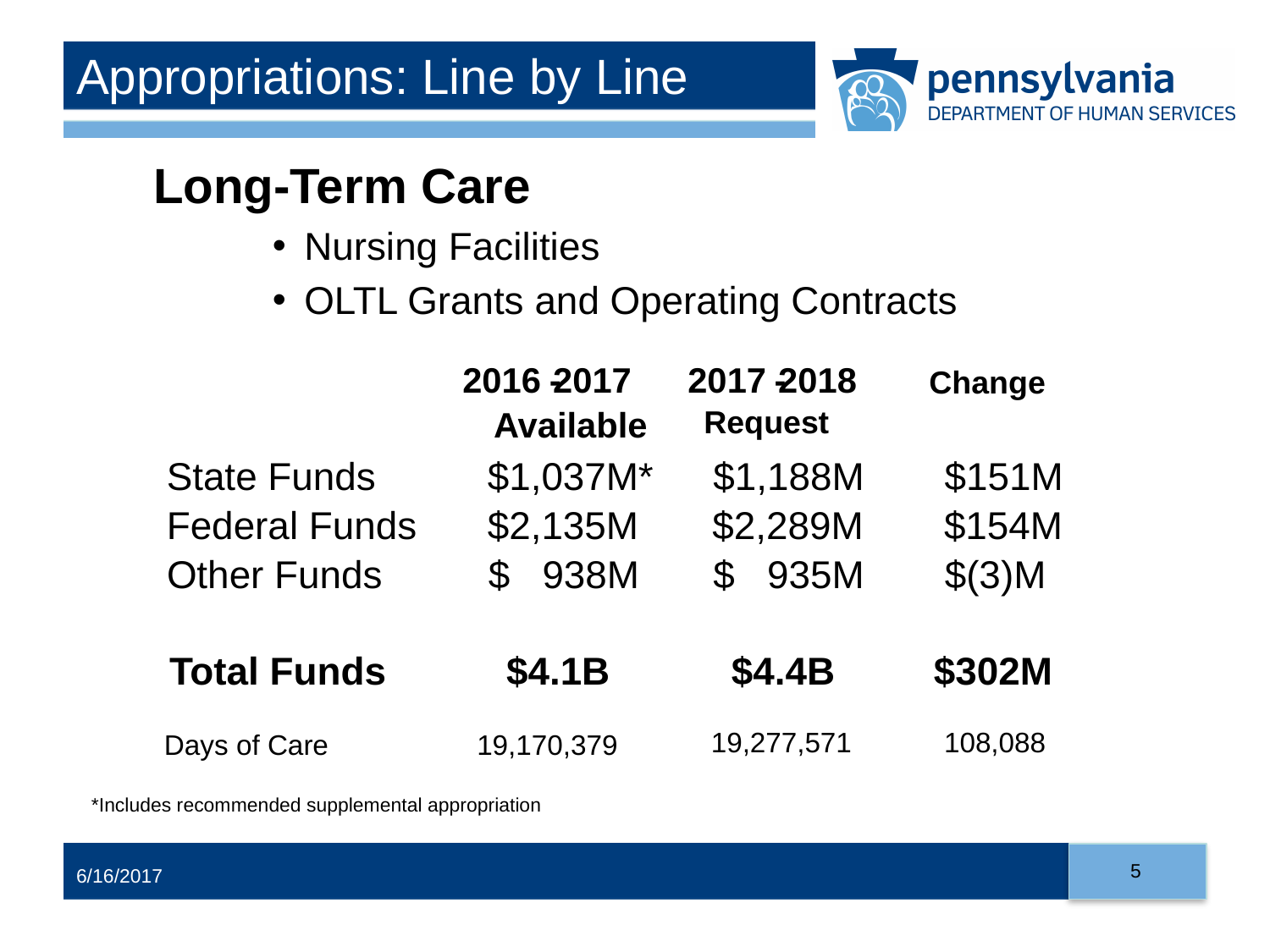

# Appropriations: Line by Line
Long-Term Care
Nursing Facilities
OLTL Grants and Operating Contracts

2016
-
2017

2017
-
2018

 Change

Available

Request

State
Funds

$1,037M*

$1,188M

$151M

Federal Funds

$2,135M
$2,289M

$154M

Other Funds

$   938M

$   935M

 $(3)M

Total Funds

 $4.1B

 $4.4B

$302M

19,277,571
108,088
Days of Care

19,170,379

*Includes recommended supplemental appropriation
5